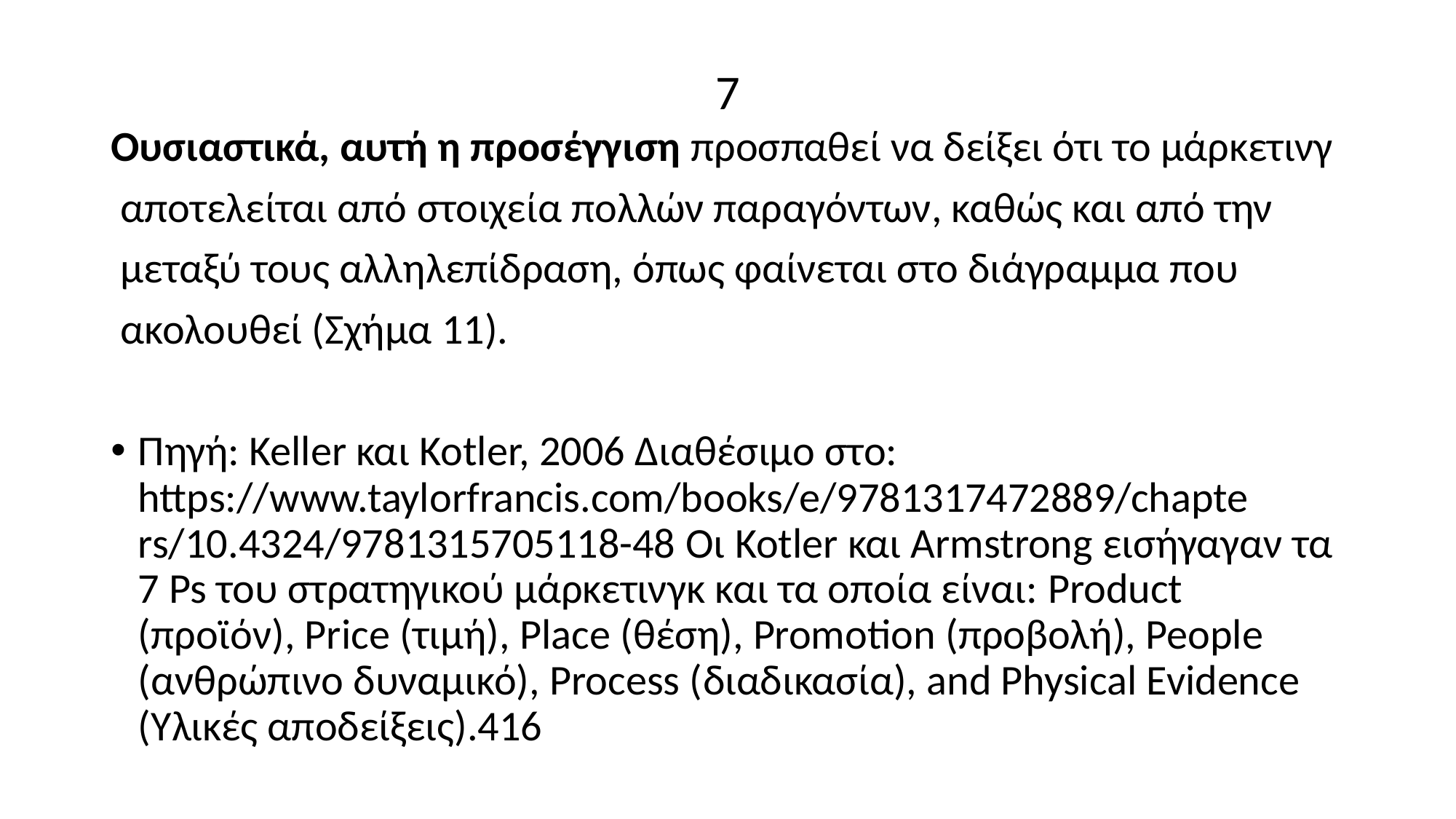

# 7
Ουσιαστικά, αυτή η προσέγγιση προσπαθεί να δείξει ότι το μάρκετινγ
 αποτελείται από στοιχεία πολλών παραγόντων, καθώς και από την
 μεταξύ τους αλληλεπίδραση, όπως φαίνεται στο διάγραμμα που
 ακολουθεί (Σχήμα 11).

Πηγή: Keller και Kotler, 2006 Διαθέσιμο στο: https://www.taylorfrancis.com/books/e/9781317472889/chapte rs/10.4324/9781315705118-48 Οι Kotler και Armstrong εισήγαγαν τα 7 Ps του στρατηγικού μάρκετινγκ και τα οποία είναι: Product (προϊόν), Price (τιμή), Place (θέση), Promotion (προβολή), People (ανθρώπινο δυναμικό), Process (διαδικασία), and Physical Evidence (Υλικές αποδείξεις).416